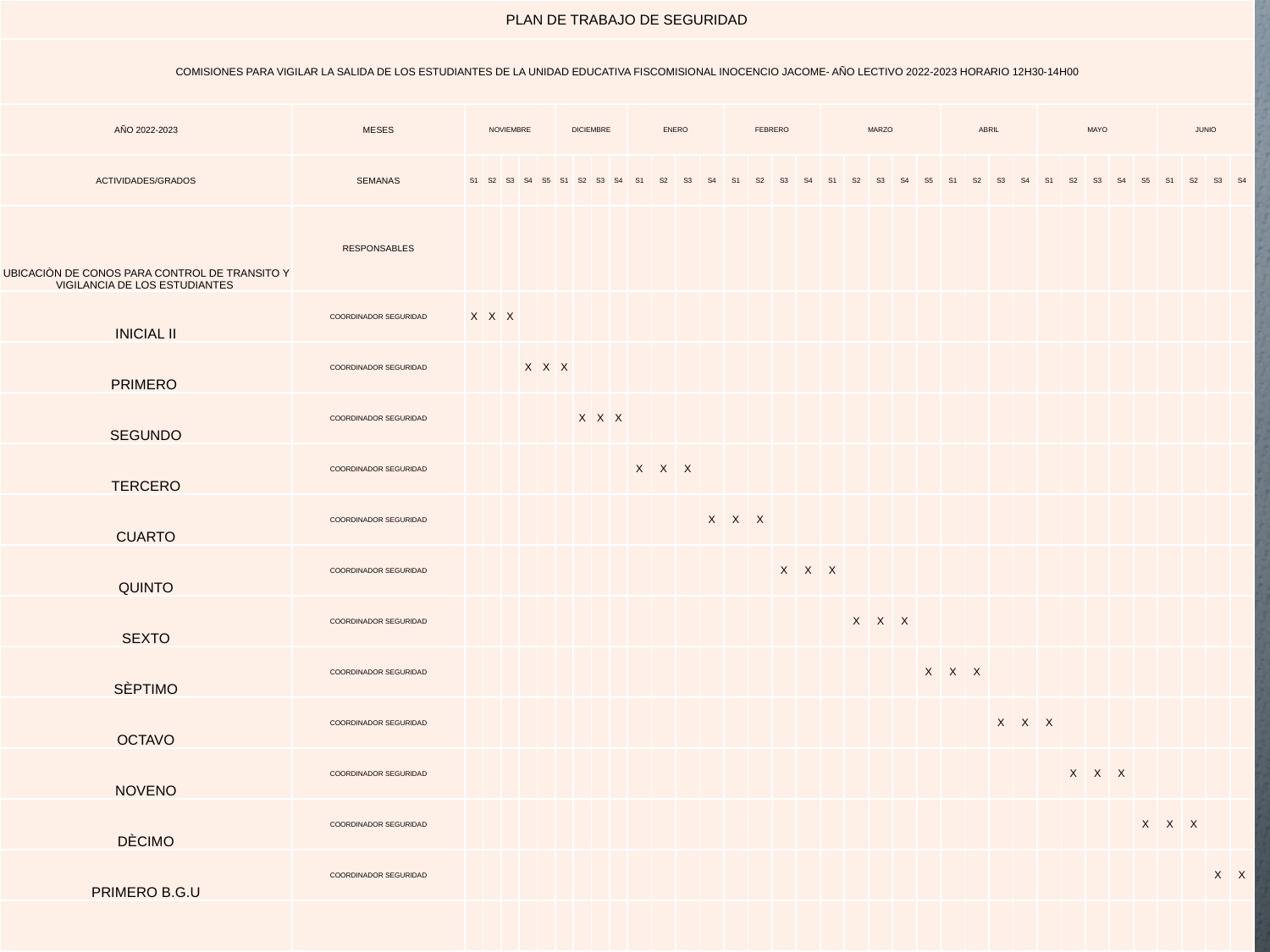

| PLAN DE TRABAJO DE SEGURIDAD |  |  |  |  |  |  |  |  |  |  |  |  |  |  |  |  |  |  |  |  |  |  |  |  |  |  |  |  |  |  |  |  |  |  |  |  |
| --- | --- | --- | --- | --- | --- | --- | --- | --- | --- | --- | --- | --- | --- | --- | --- | --- | --- | --- | --- | --- | --- | --- | --- | --- | --- | --- | --- | --- | --- | --- | --- | --- | --- | --- | --- | --- |
| COMISIONES PARA VIGILAR LA SALIDA DE LOS ESTUDIANTES DE LA UNIDAD EDUCATIVA FISCOMISIONAL INOCENCIO JACOME- AÑO LECTIVO 2022-2023 HORARIO 12H30-14H00 |  |  |  |  |  |  |  |  |  |  |  |  |  |  |  |  |  |  |  |  |  |  |  |  |  |  |  |  |  |  |  |  |  |  |  |  |
| AÑO 2022-2023 | MESES | NOVIEMBRE |  |  |  |  | DICIEMBRE |  |  |  | ENERO |  |  |  | FEBRERO |  |  |  | MARZO |  |  |  |  | ABRIL |  |  |  | MAYO |  |  |  |  | JUNIO |  |  |  |
| ACTIVIDADES/GRADOS | SEMANAS | S1 | S2 | S3 | S4 | S5 | S1 | S2 | S3 | S4 | S1 | S2 | S3 | S4 | S1 | S2 | S3 | S4 | S1 | S2 | S3 | S4 | S5 | S1 | S2 | S3 | S4 | S1 | S2 | S3 | S4 | S5 | S1 | S2 | S3 | S4 |
| UBICACIÒN DE CONOS PARA CONTROL DE TRANSITO Y VIGILANCIA DE LOS ESTUDIANTES | RESPONSABLES |  |  |  |  |  |  |  |  |  |  |  |  |  |  |  |  |  |  |  |  |  |  |  |  |  |  |  |  |  |  |  |  |  |  |  |
| INICIAL II | COORDINADOR SEGURIDAD | X | X | X |  |  |  |  |  |  |  |  |  |  |  |  |  |  |  |  |  |  |  |  |  |  |  |  |  |  |  |  |  |  |  |  |
| PRIMERO | COORDINADOR SEGURIDAD |  |  |  | X | X | X |  |  |  |  |  |  |  |  |  |  |  |  |  |  |  |  |  |  |  |  |  |  |  |  |  |  |  |  |  |
| SEGUNDO | COORDINADOR SEGURIDAD |  |  |  |  |  |  | X | X | X |  |  |  |  |  |  |  |  |  |  |  |  |  |  |  |  |  |  |  |  |  |  |  |  |  |  |
| TERCERO | COORDINADOR SEGURIDAD |  |  |  |  |  |  |  |  |  | X | X | X |  |  |  |  |  |  |  |  |  |  |  |  |  |  |  |  |  |  |  |  |  |  |  |
| CUARTO | COORDINADOR SEGURIDAD |  |  |  |  |  |  |  |  |  |  |  |  | X | X | X |  |  |  |  |  |  |  |  |  |  |  |  |  |  |  |  |  |  |  |  |
| QUINTO | COORDINADOR SEGURIDAD |  |  |  |  |  |  |  |  |  |  |  |  |  |  |  | X | X | X |  |  |  |  |  |  |  |  |  |  |  |  |  |  |  |  |  |
| SEXTO | COORDINADOR SEGURIDAD |  |  |  |  |  |  |  |  |  |  |  |  |  |  |  |  |  |  | X | X | X |  |  |  |  |  |  |  |  |  |  |  |  |  |  |
| SÈPTIMO | COORDINADOR SEGURIDAD |  |  |  |  |  |  |  |  |  |  |  |  |  |  |  |  |  |  |  |  |  | X | X | X |  |  |  |  |  |  |  |  |  |  |  |
| OCTAVO | COORDINADOR SEGURIDAD |  |  |  |  |  |  |  |  |  |  |  |  |  |  |  |  |  |  |  |  |  |  |  |  | X | X | X |  |  |  |  |  |  |  |  |
| NOVENO | COORDINADOR SEGURIDAD |  |  |  |  |  |  |  |  |  |  |  |  |  |  |  |  |  |  |  |  |  |  |  |  |  |  |  | X | X | X |  |  |  |  |  |
| DÈCIMO | COORDINADOR SEGURIDAD |  |  |  |  |  |  |  |  |  |  |  |  |  |  |  |  |  |  |  |  |  |  |  |  |  |  |  |  |  |  | X | X | X |  |  |
| PRIMERO B.G.U | COORDINADOR SEGURIDAD |  |  |  |  |  |  |  |  |  |  |  |  |  |  |  |  |  |  |  |  |  |  |  |  |  |  |  |  |  |  |  |  |  | X | X |
|  |  |  |  |  |  |  |  |  |  |  |  |  |  |  |  |  |  |  |  |  |  |  |  |  |  |  |  |  |  |  |  |  |  |  |  |  |
#